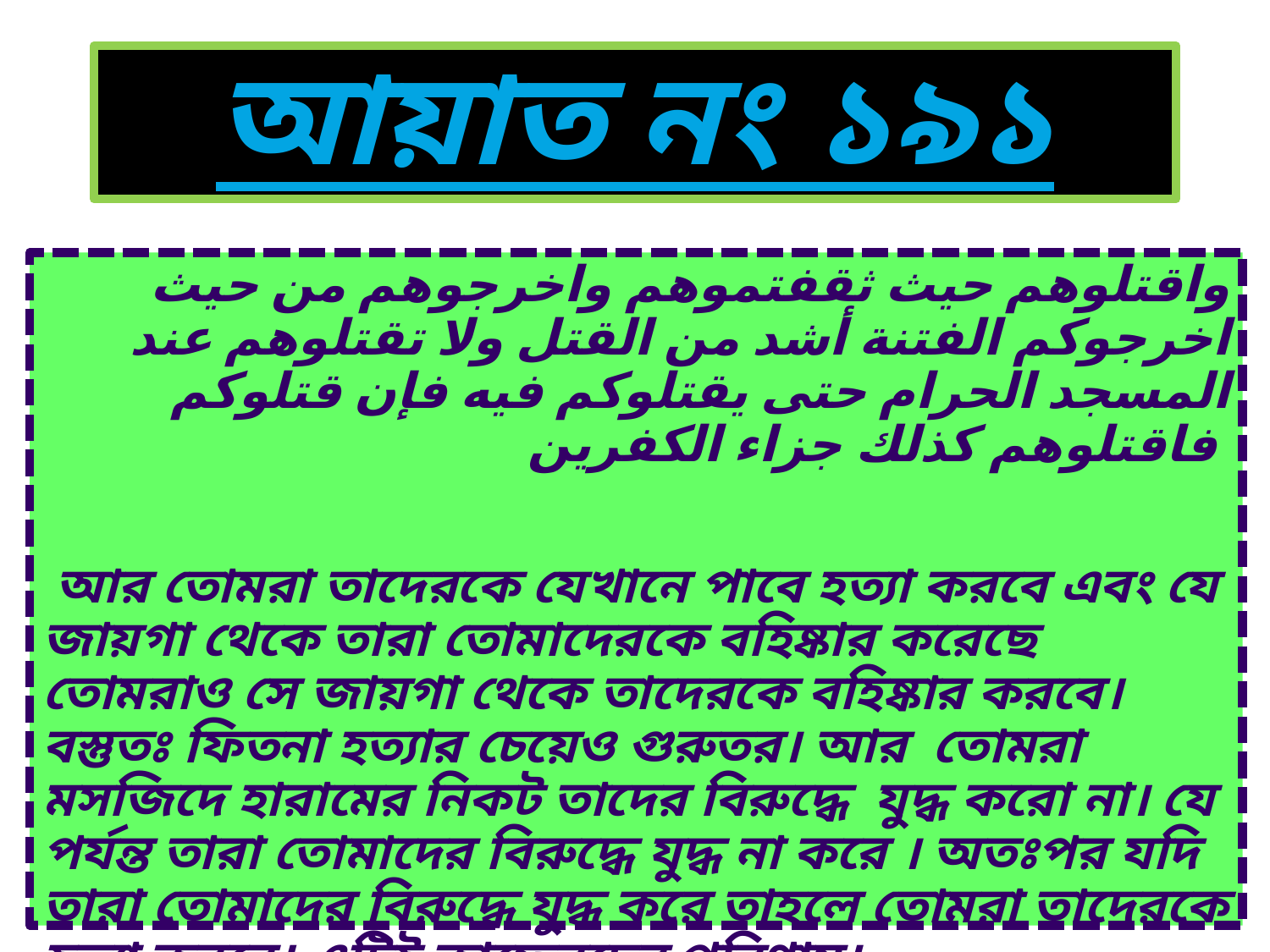

# আয়াত নং ১৯১
واقتلوهم حيث ثقفتموهم واخرجوهم من حيث اخرجوكم الفتنة أشد من القتل ولا تقتلوهم عند المسجد الحرام حتى يقتلوكم فيه فإن قتلوكم فاقتلوهم كذلك جزاء الكفرين

 আর তোমরা তাদেরকে যেখানে পাবে হত্যা করবে এবং যে জায়গা থেকে তারা তোমাদেরকে বহিষ্কার করেছে তোমরাও সে জায়গা থেকে তাদেরকে বহিষ্কার করবে। বস্তুতঃ ফিতনা হত্যার চেয়েও গুরুতর। আর  তোমরা মসজিদে হারামের নিকট তাদের বিরুদ্ধে  যুদ্ধ করো না। যে পর্যন্ত তারা তোমাদের বিরুদ্ধে যুদ্ধ না করে । অতঃপর যদি তারা তোমাদের বিরুদ্ধে যুদ্ধ করে তাহলে তোমরা তাদেরকে হত্যা করবে। এটিই কাফেরদের পরিণাম।